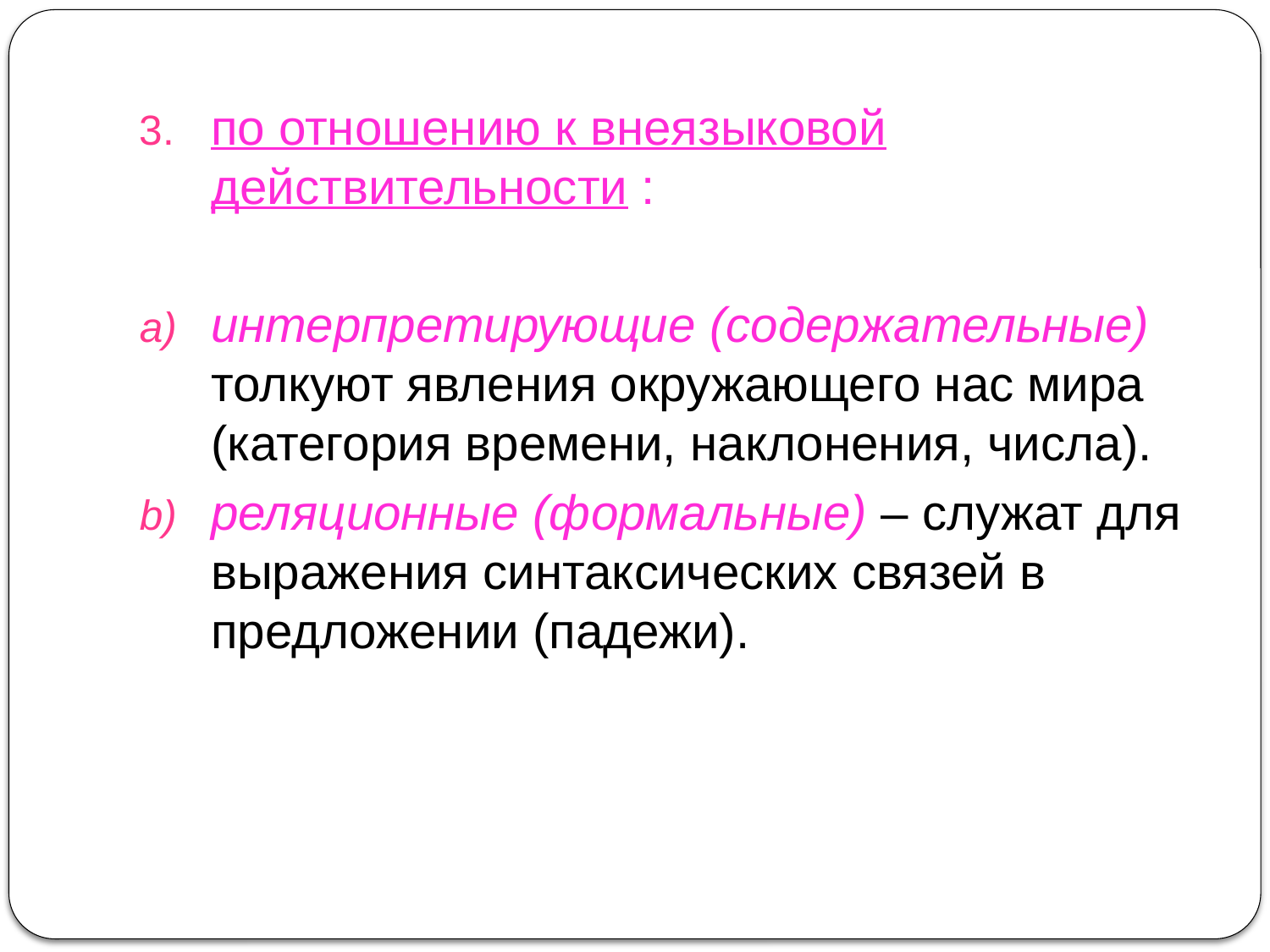

по отношению к внеязыковой действительности :

интерпретирующие (содержательные) толкуют явления окружающего нас мира (категория времени, наклонения, числа).
реляционные (формальные) – служат для выражения синтаксических связей в предложении (падежи).